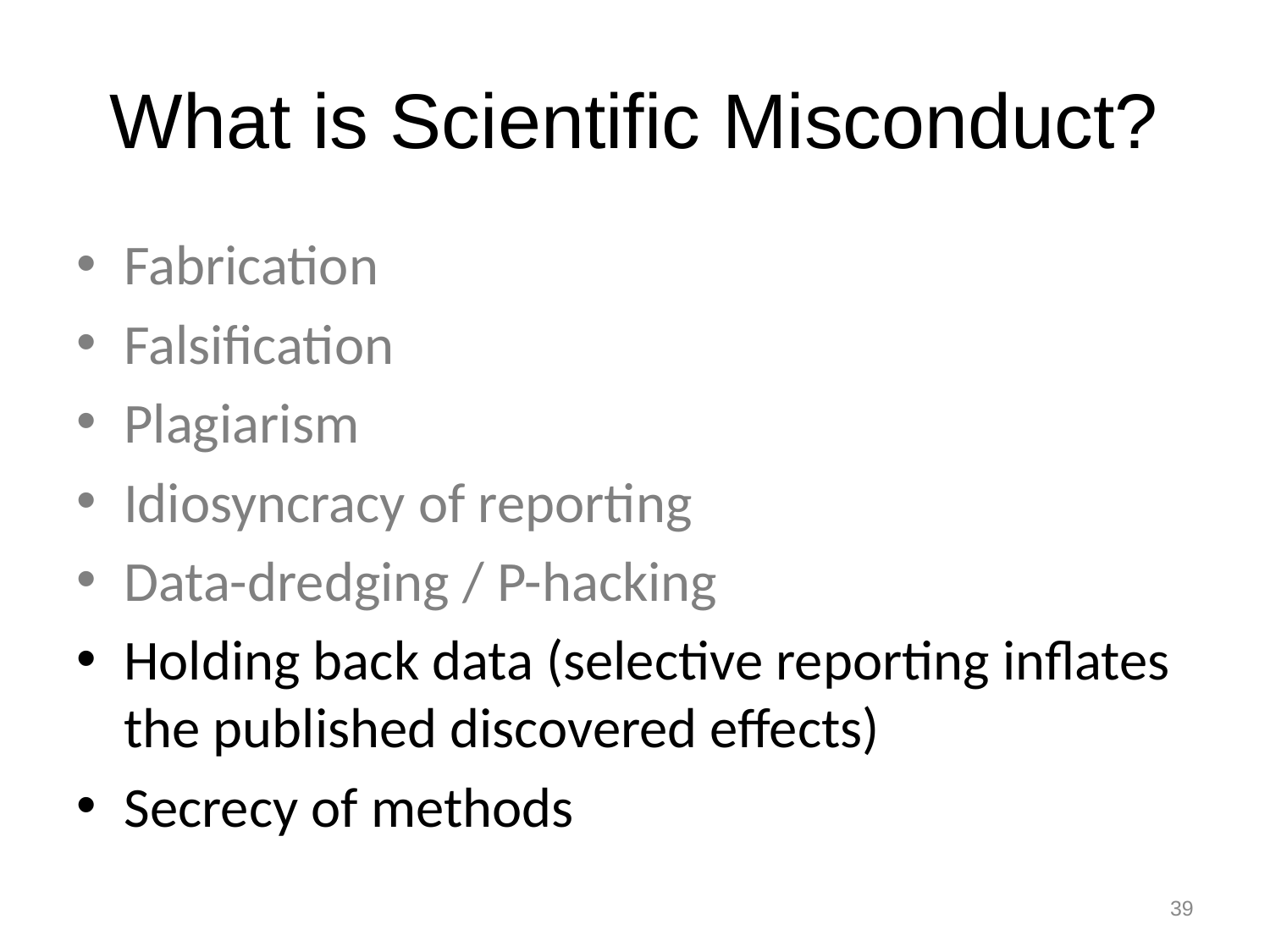

# What is Scientific Misconduct?
Fabrication
Falsification
Plagiarism
Idiosyncracy of reporting
Data-dredging / P-hacking
Holding back data (selective reporting inflates the published discovered effects)
Secrecy of methods

39